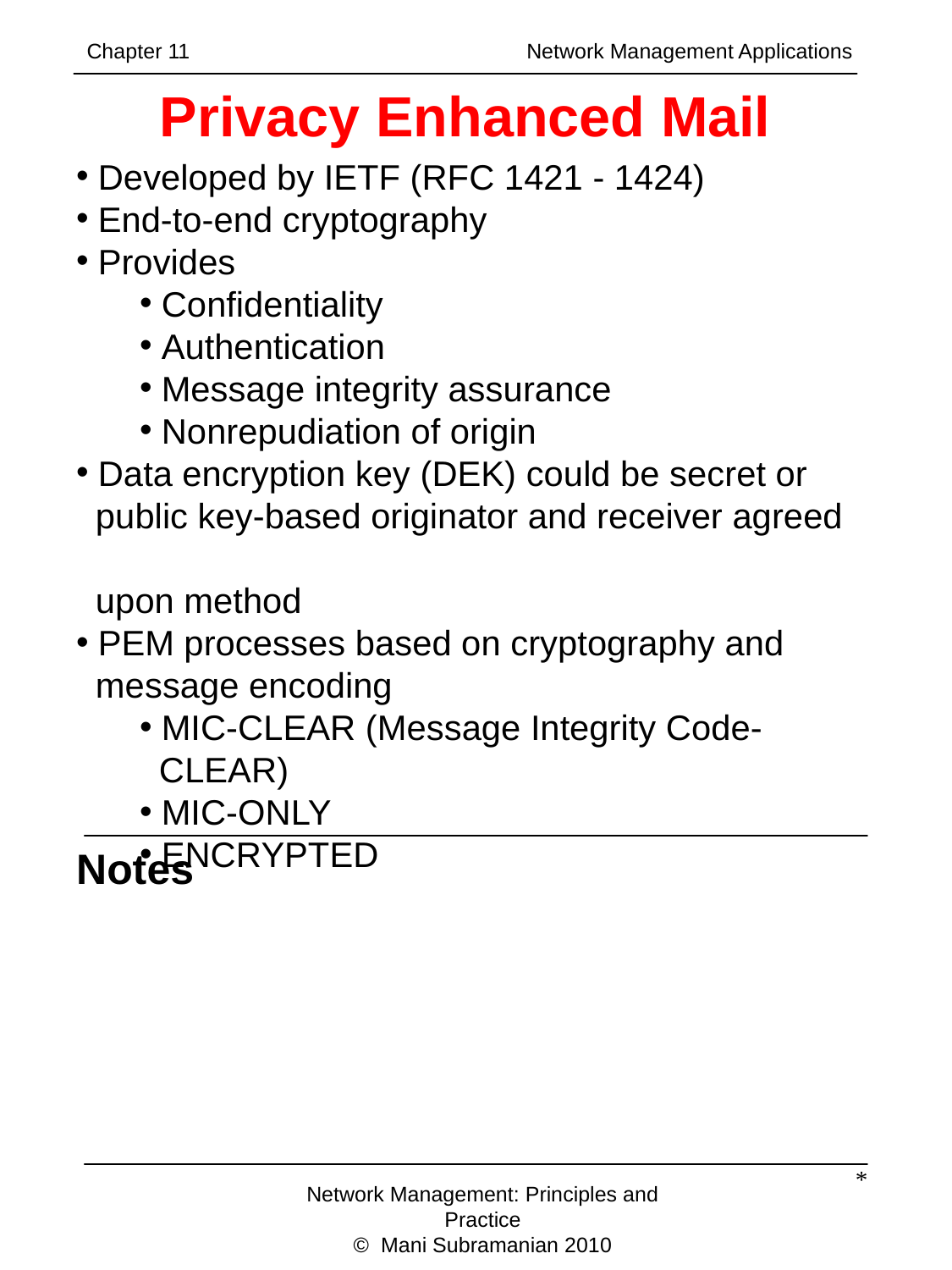

Chapter 11		     	          Network Management Applications

Privacy Enhanced Mail
 Developed by IETF (RFC 1421 - 1424)
 End-to-end cryptography
 Provides
 Confidentiality
 Authentication
 Message integrity assurance
 Nonrepudiation of origin
 Data encryption key (DEK) could be secret or
  public key-based originator and receiver agreed
  upon method
 PEM processes based on cryptography and
  message encoding
 MIC-CLEAR (Message Integrity Code-
  CLEAR)
 MIC-ONLY
 ENCRYPTED
Notes
*
Network Management: Principles and Practice
©  Mani Subramanian 2010